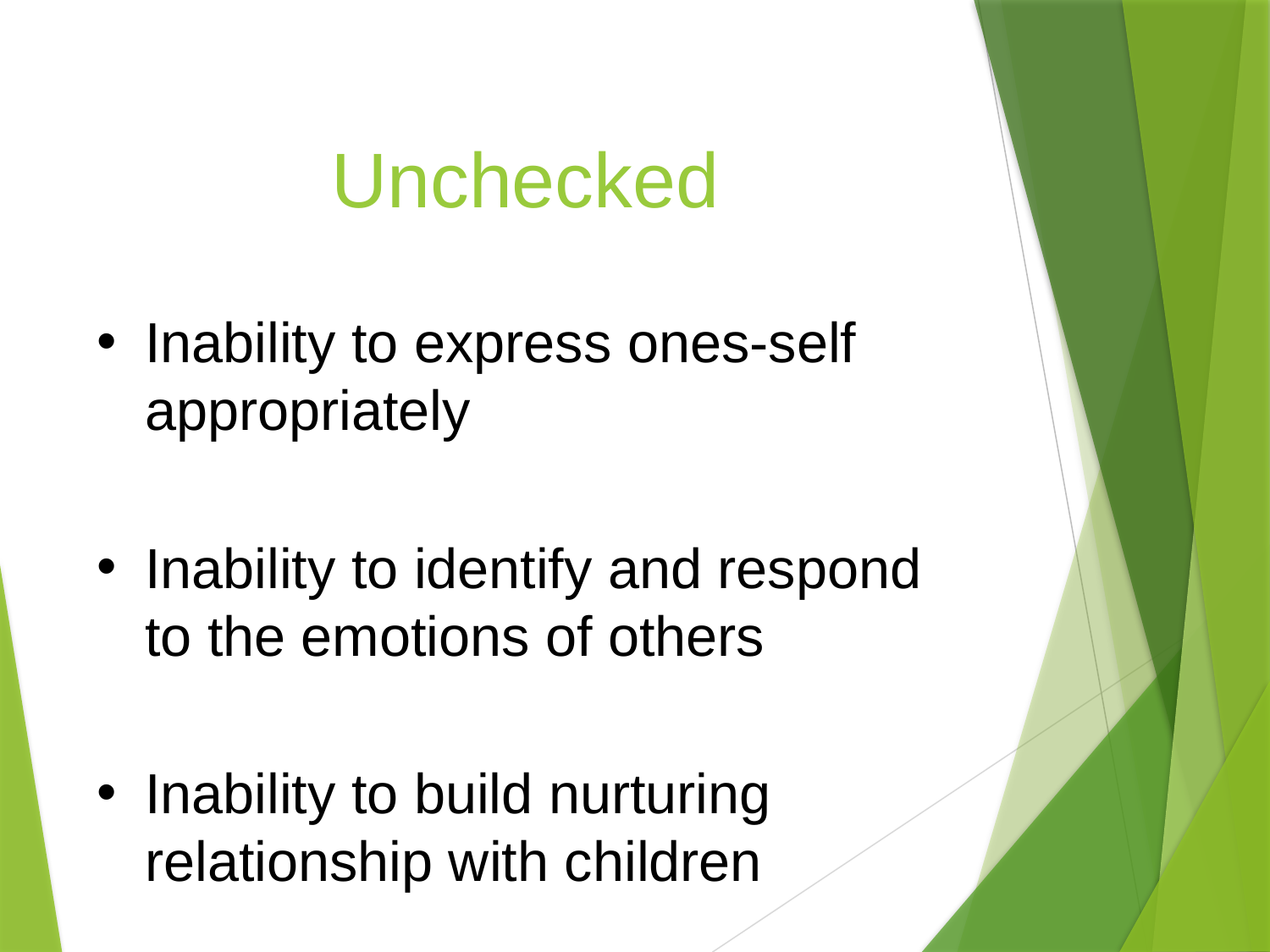

# Unchecked
Inability to express ones-self appropriately

Inability to identify and respond to the emotions of others

Inability to build nurturing relationship with children